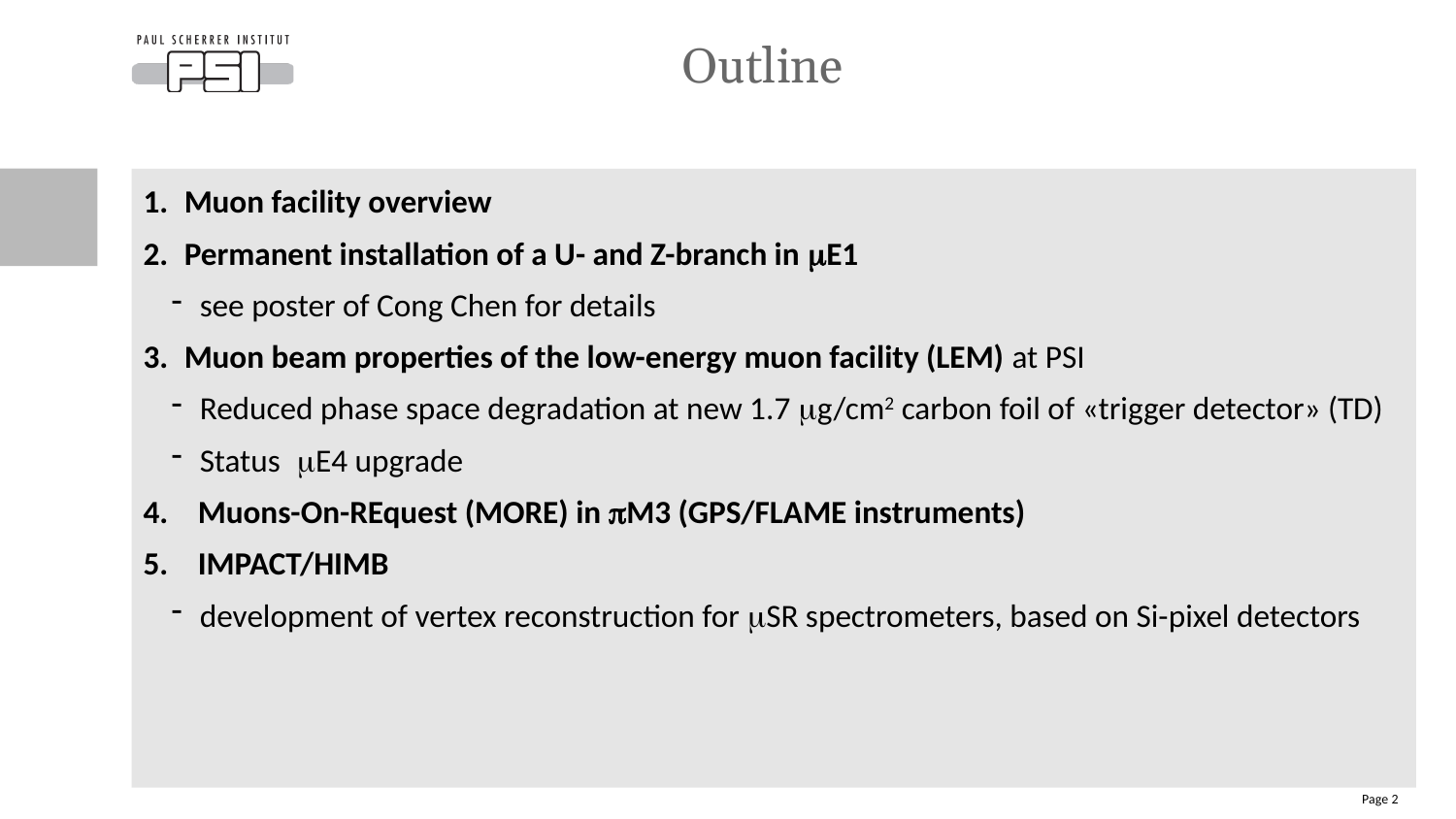

# Outline
Muon facility overview
Permanent installation of a U- and Z-branch in μE1
see poster of Cong Chen for details
Muon beam properties of the low-energy muon facility (LEM) at PSI
Reduced phase space degradation at new 1.7 μg/cm2 carbon foil of «trigger detector» (TD)
Status μE4 upgrade
Muons-On-REquest (MORE) in πM3 (GPS/FLAME instruments)
IMPACT/HIMB
development of vertex reconstruction for μSR spectrometers, based on Si-pixel detectors

Page 2